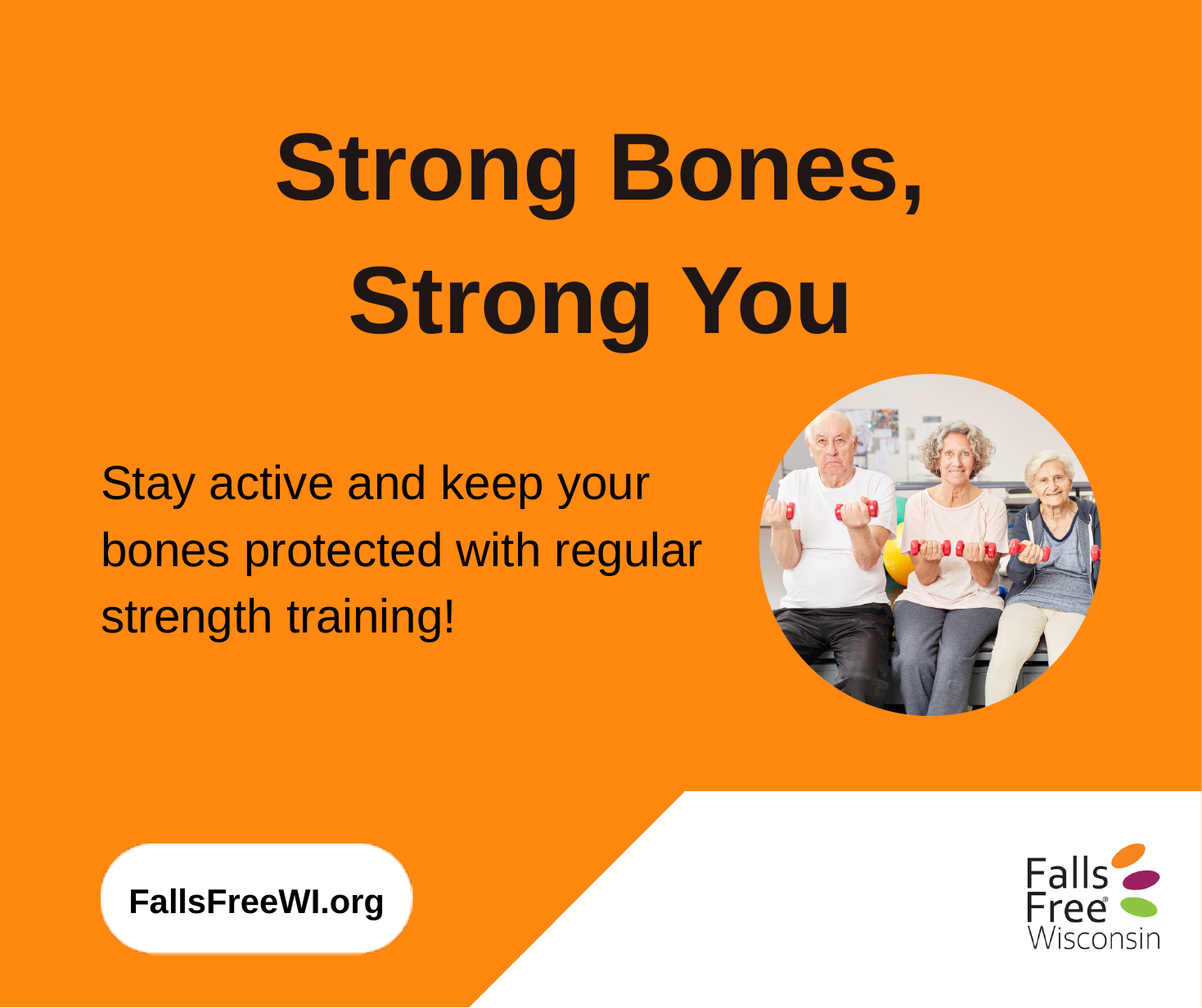

Strong Bones, Strong You

Stay active and keep your bones protected with regular strength training!

FallsFreeWI.org